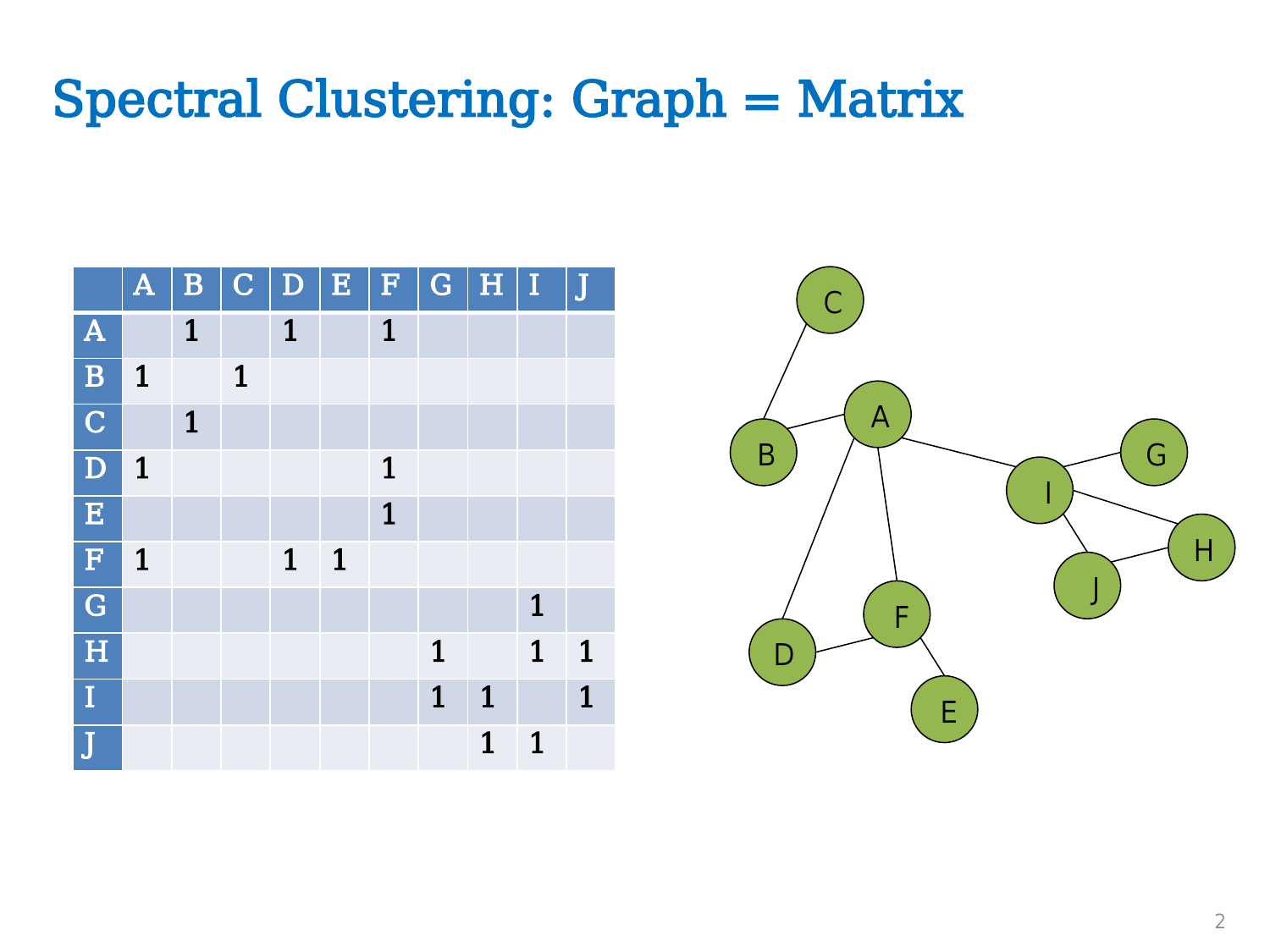

# Spectral Clustering: Graph = Matrix
|  | A | B | C | D | E | F | G | H | I | J |
| --- | --- | --- | --- | --- | --- | --- | --- | --- | --- | --- |
| A |  | 1 |  | 1 |  | 1 |  |  |  |  |
| B | 1 |  | 1 |  |  |  |  |  |  |  |
| C |  | 1 |  |  |  |  |  |  |  |  |
| D | 1 |  |  |  |  | 1 |  |  |  |  |
| E |  |  |  |  |  | 1 |  |  |  |  |
| F | 1 |  |  | 1 | 1 |  |  |  |  |  |
| G |  |  |  |  |  |  |  |  | 1 |  |
| H |  |  |  |  |  |  | 1 |  | 1 | 1 |
| I |  |  |  |  |  |  | 1 | 1 |  | 1 |
| J |  |  |  |  |  |  |  | 1 | 1 |  |
C
A
B
G
I
H
J
F
D
E
2